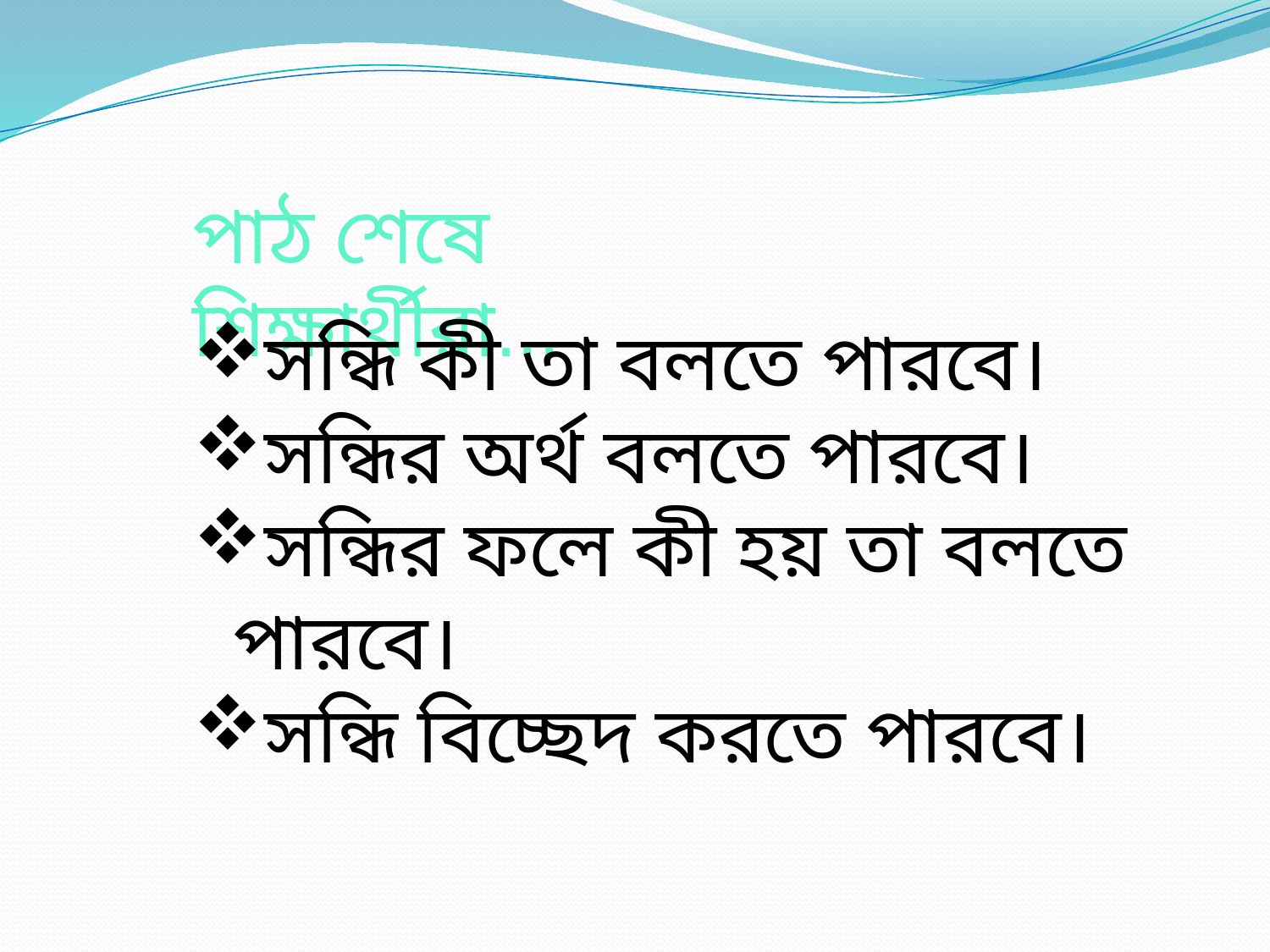

পাঠ শেষে শিক্ষার্থীরা...
সন্ধি কী তা বলতে পারবে।
সন্ধির অর্থ বলতে পারবে।
সন্ধির ফলে কী হয় তা বলতে পারবে।
সন্ধি বিচ্ছেদ করতে পারবে।